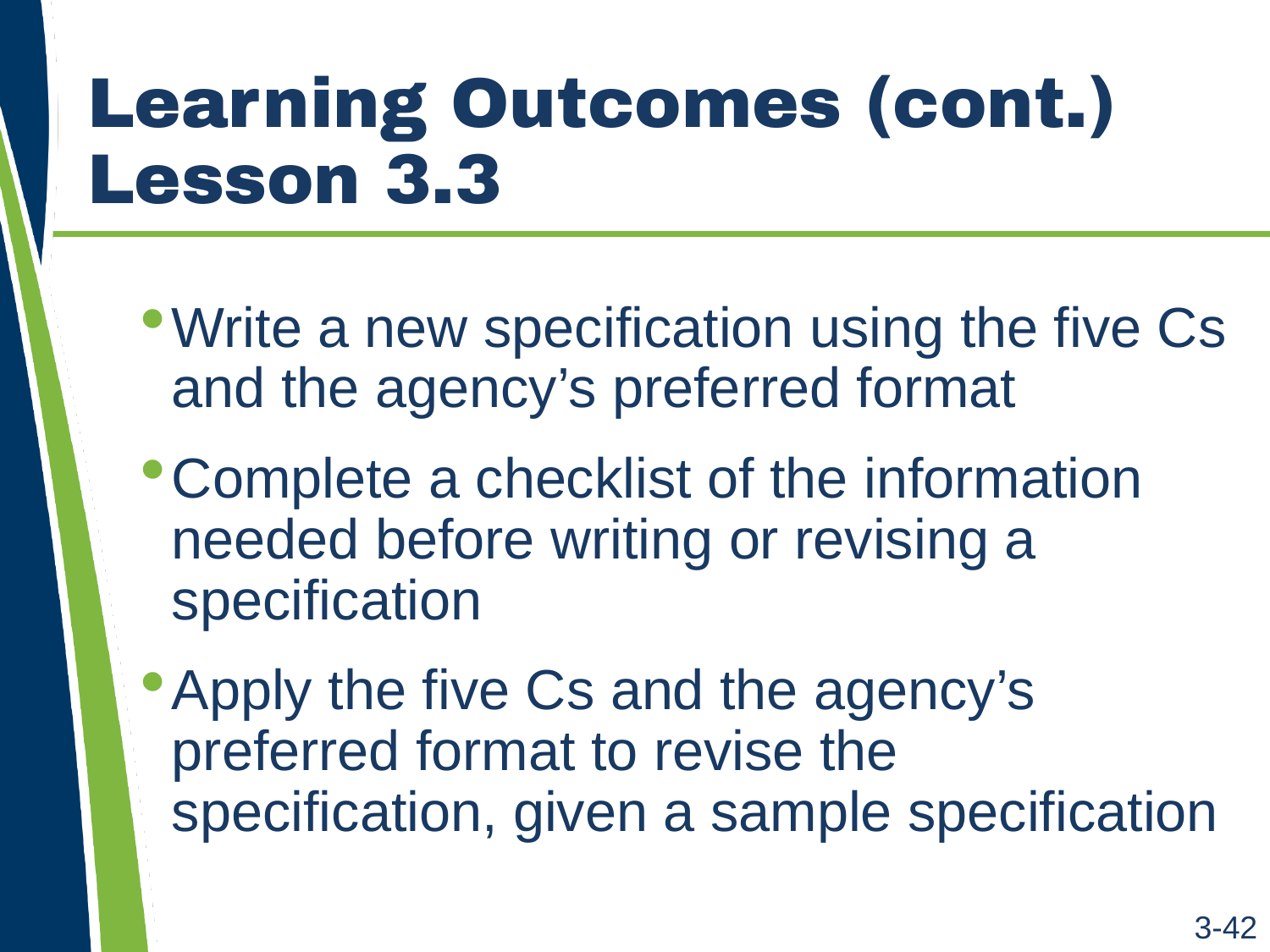

# Learning Outcomes (cont.) Lesson 3.3
Write a new specification using the five Cs and the agency’s preferred format
Complete a checklist of the information needed before writing or revising a specification
Apply the five Cs and the agency’s preferred format to revise the specification, given a sample specification